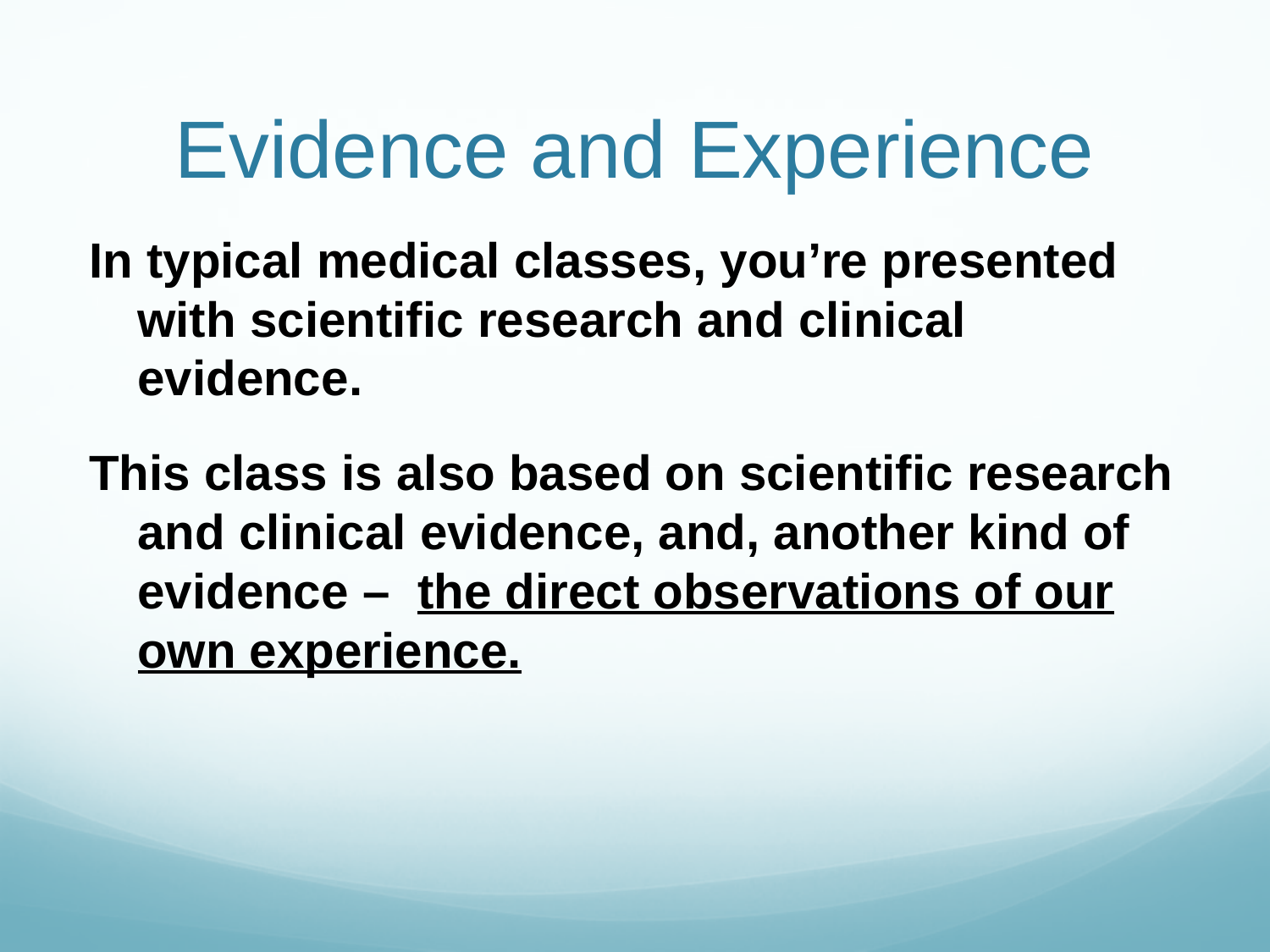

# Evidence and Experience
In typical medical classes, you’re presented with scientific research and clinical evidence.
This class is also based on scientific research and clinical evidence, and, another kind of evidence –  the direct observations of our own experience.